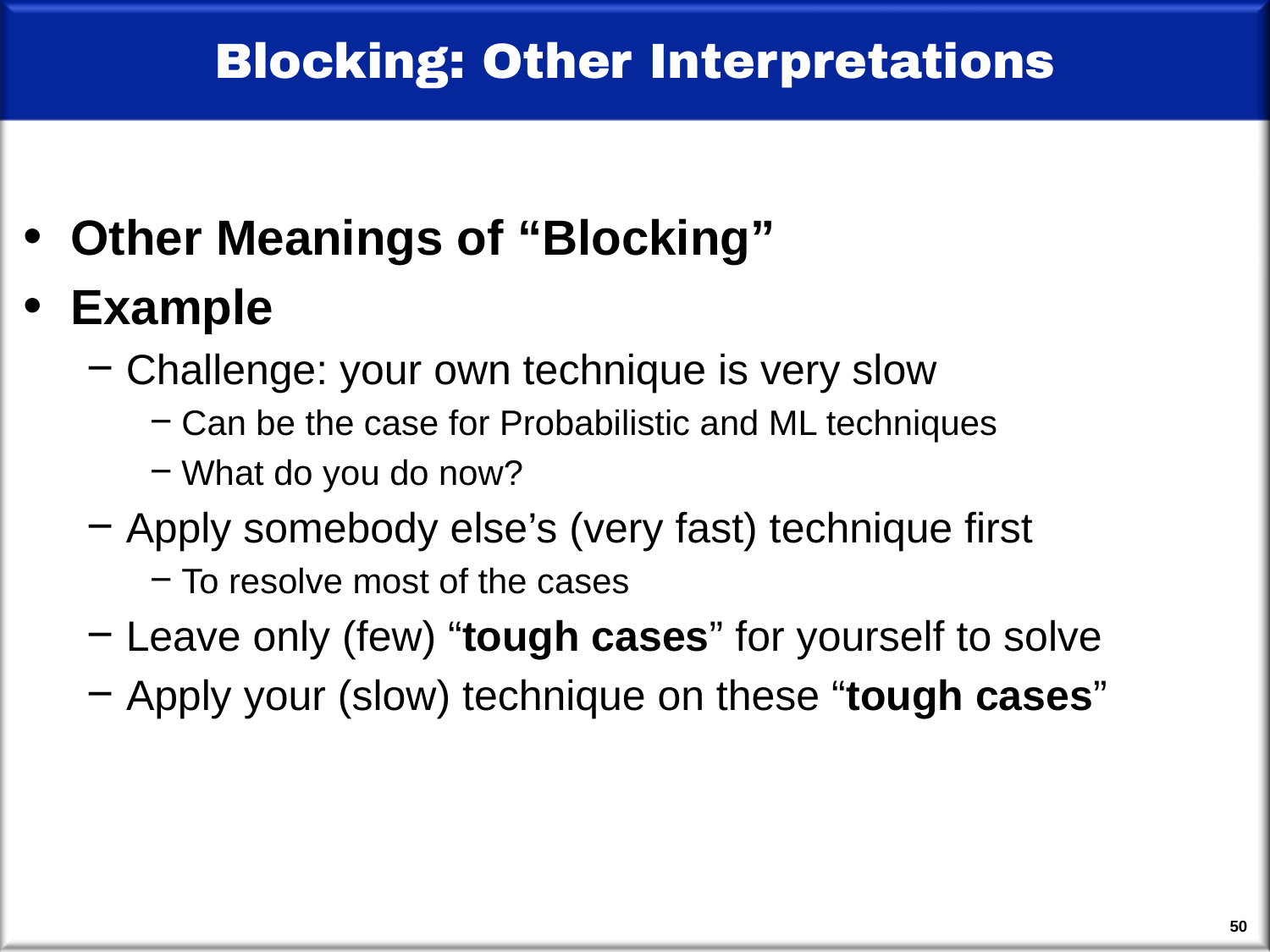

# Blocking: Other Interpretations

Other Meanings of “Blocking”
Example
Challenge: your own technique is very slow
Can be the case for Probabilistic and ML techniques
What do you do now?
Apply somebody else’s (very fast) technique first
To resolve most of the cases
Leave only (few) “tough cases” for yourself to solve
Apply your (slow) technique on these “tough cases”
50